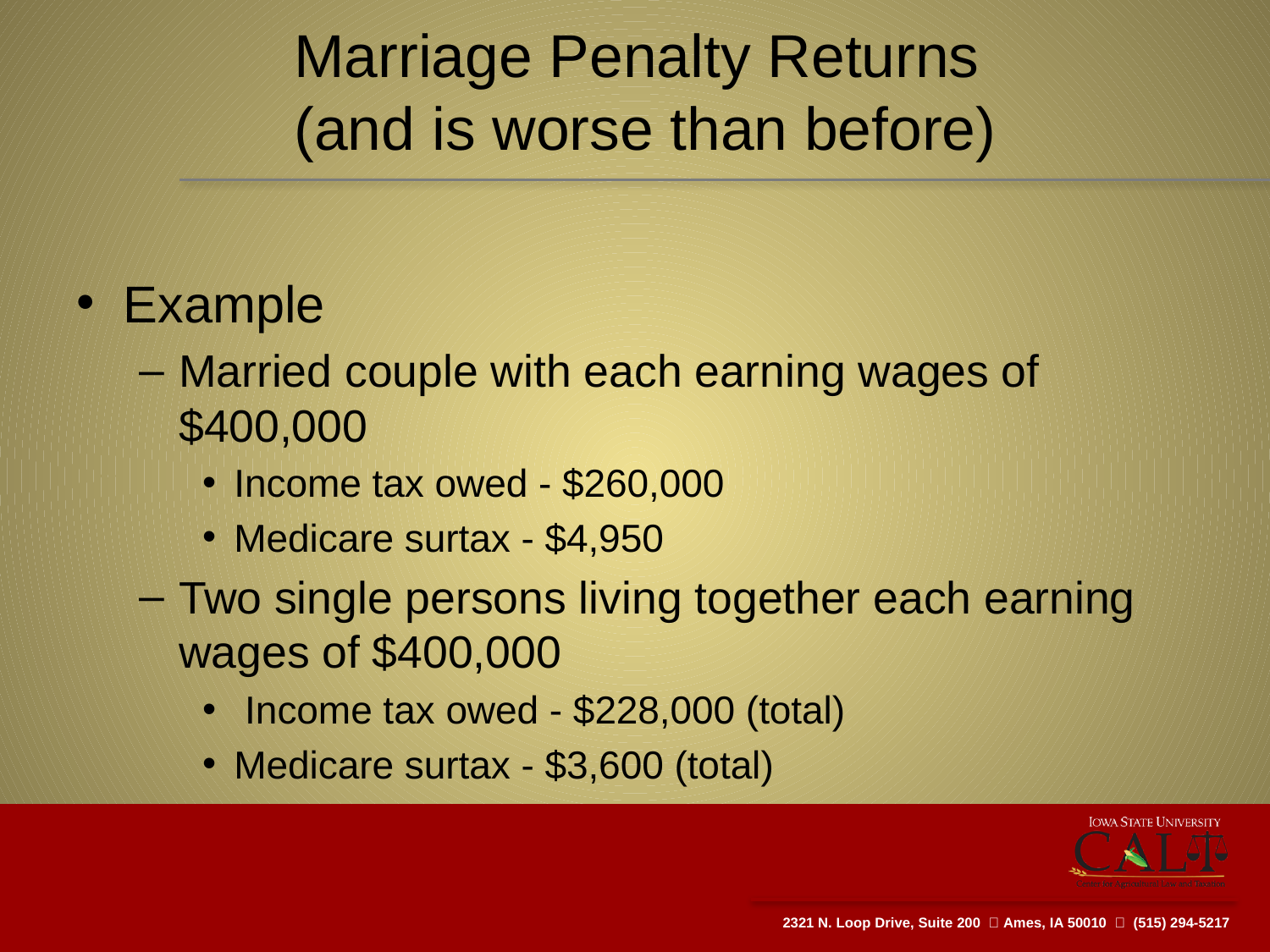

# Marriage Penalty Returns (and is worse than before)
Example
Married couple with each earning wages of $400,000
Income tax owed - $260,000
Medicare surtax - $4,950
Two single persons living together each earning wages of $400,000
 Income tax owed - $228,000 (total)
Medicare surtax - $3,600 (total)